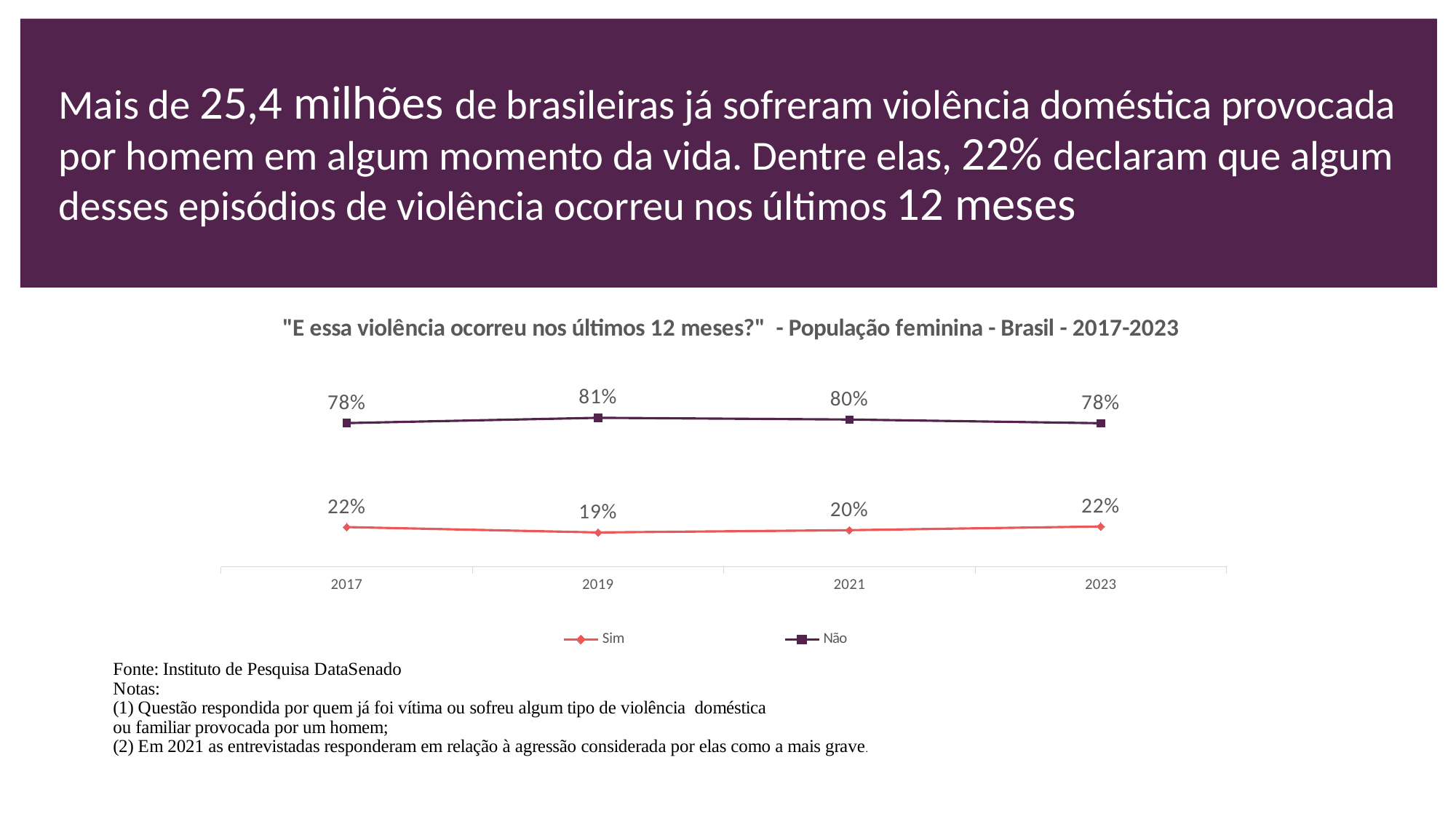

# Mais de 25,4 milhões de brasileiras já sofreram violência doméstica provocada por homem em algum momento da vida. Dentre elas, 22% declaram que algum desses episódios de violência ocorreu nos últimos 12 meses

### Chart: "E essa violência ocorreu nos últimos 12 meses?"  - População feminina - Brasil - 2017-2023

| Category | Sim | Não |
|---|---|---|
| 2017 | 0.21678450255116494 | 0.7807133185283069 |
| 2019 | 0.18766770629272425 | 0.8094872282918097 |
| 2021 | 0.2 | 0.8 |
| 2023 | 0.22 | 0.78 |